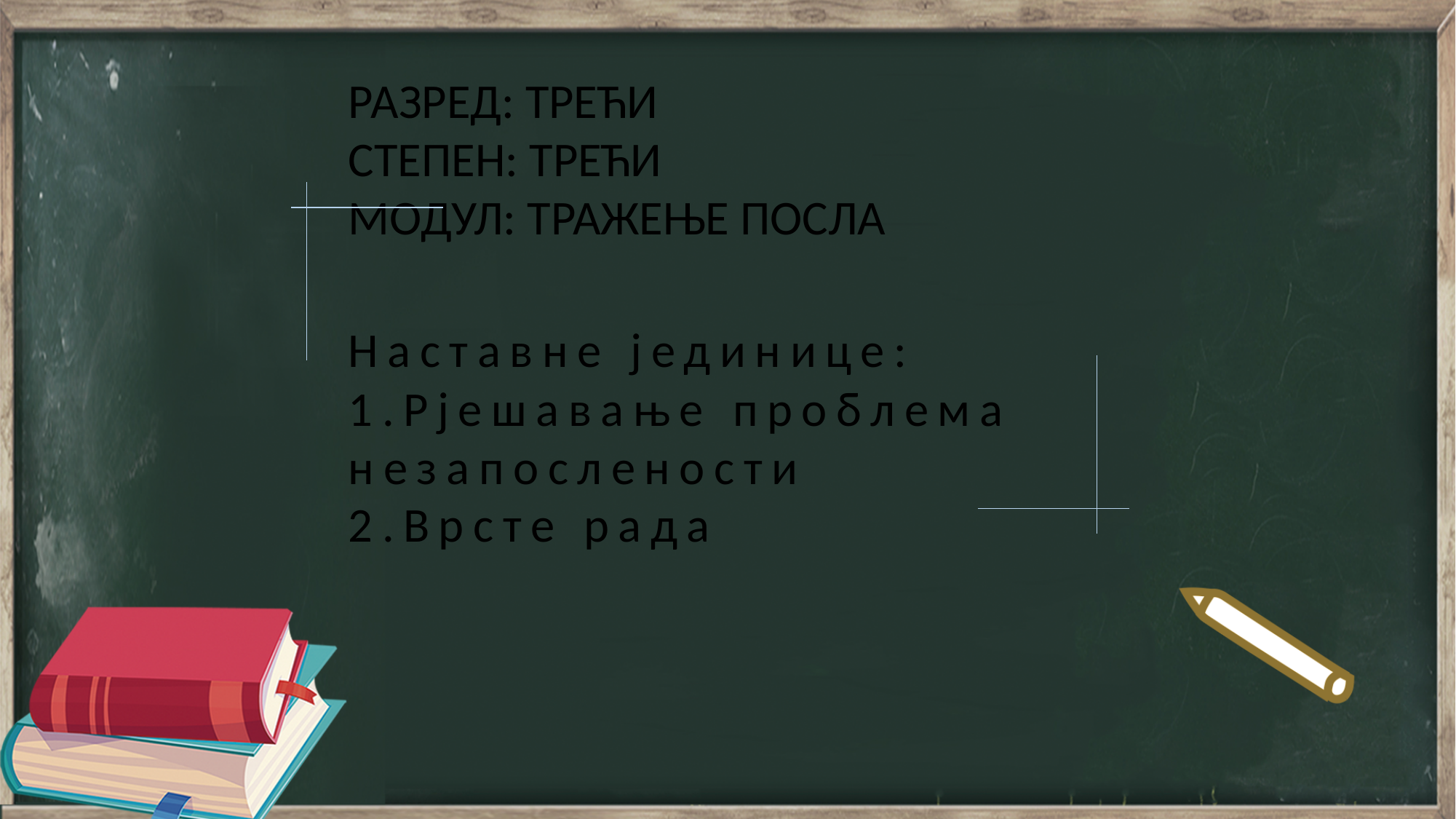

РАЗРЕД: ТРЕЋИ
СТЕПЕН: ТРЕЋИ
МОДУЛ: ТРАЖЕЊЕ ПОСЛА
Наставне јединице:
1.Рјешавање проблема незапослености
2.Врсте рада